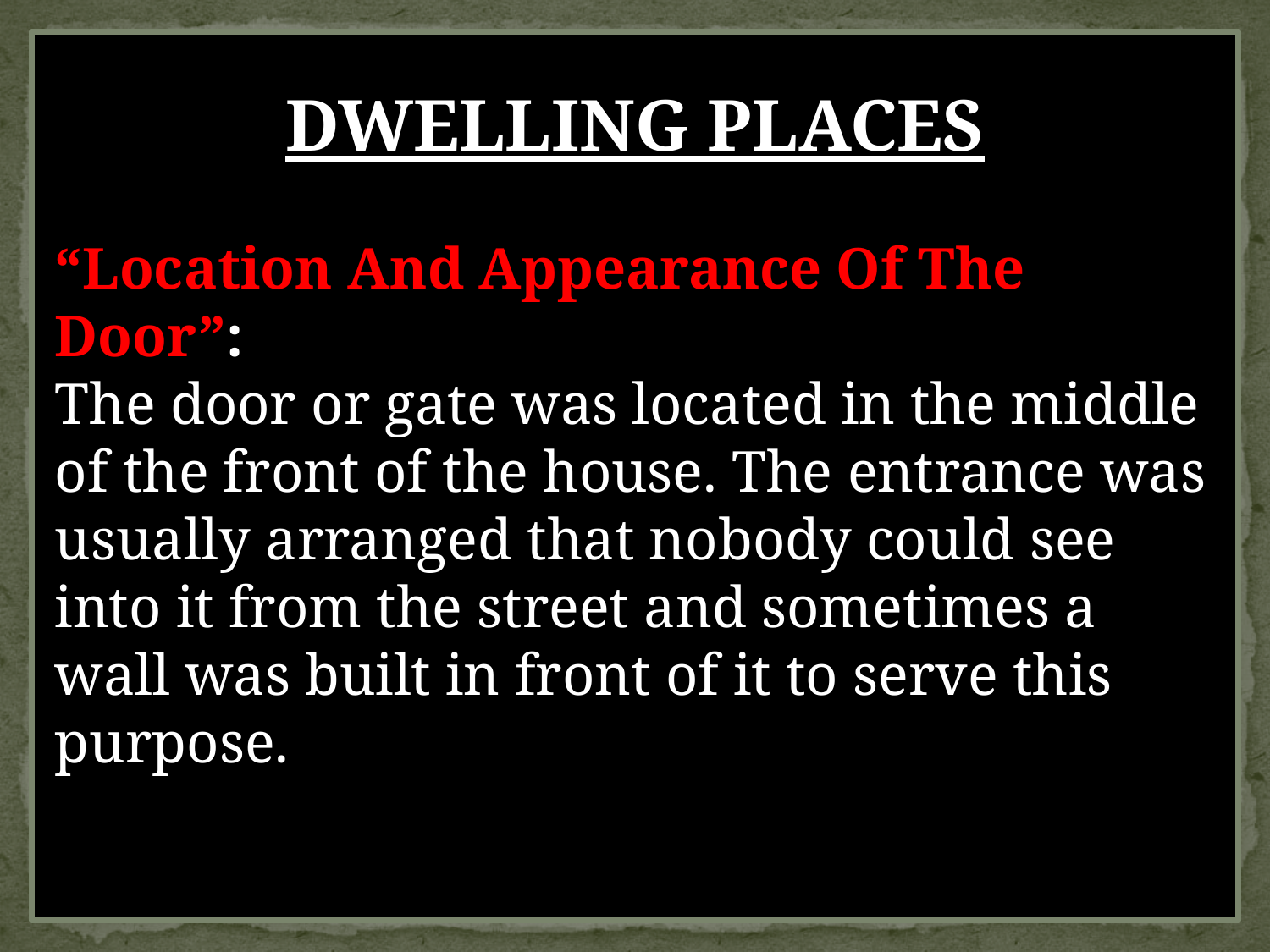

DWELLING PLACES

“Location And Appearance Of The Door”:
The door or gate was located in the middle of the front of the house. The entrance was usually arranged that nobody could see into it from the street and sometimes a wall was built in front of it to serve this purpose.